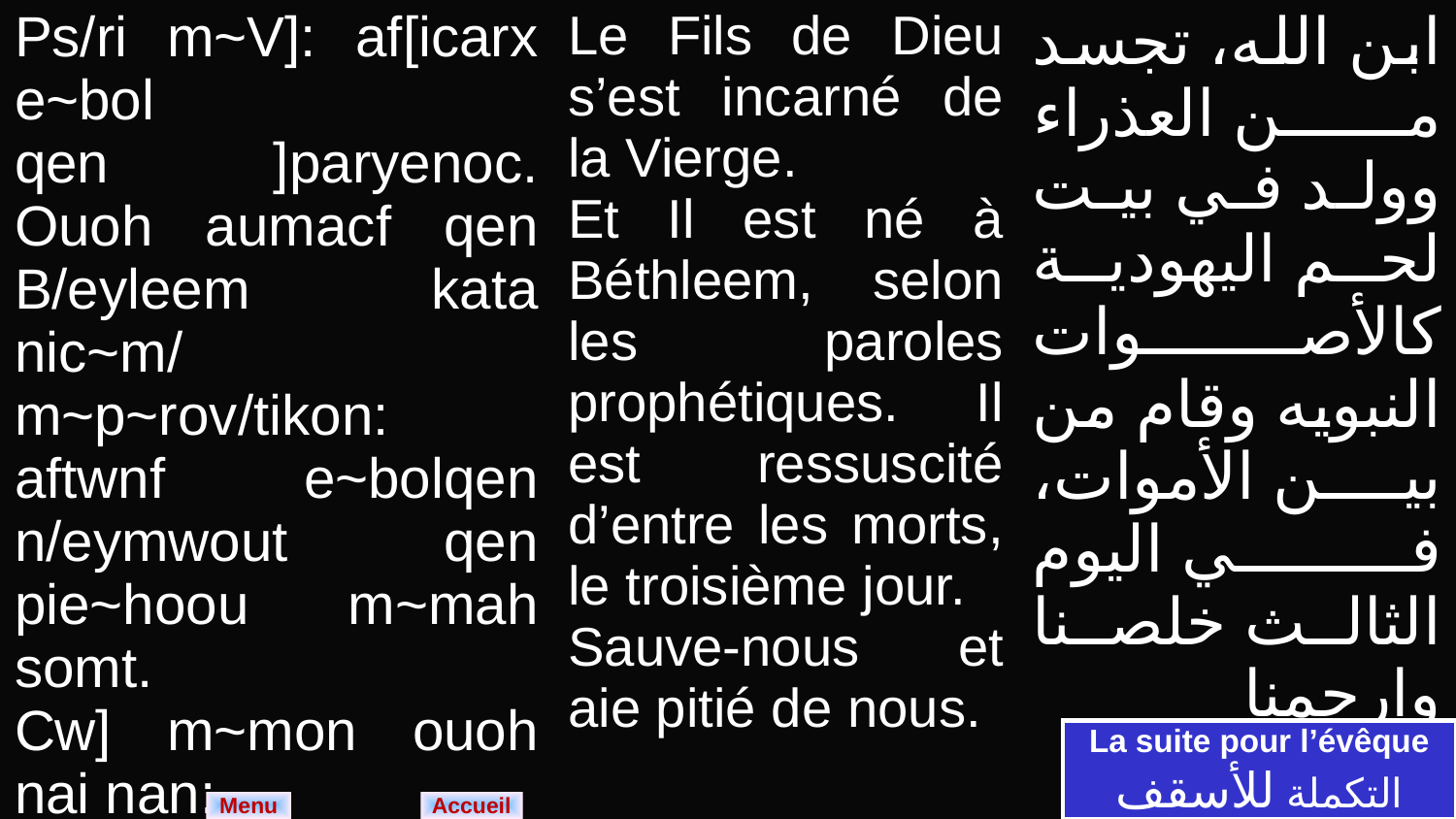

| Ps/ri m~V]: af[icarx e~bol qen ]paryenoc. Ouoh aumacf qen B/eyleem kata nic~m/ m~p~rov/tikon: aftwnf e~bolqen n/eymwout qen pie~hoou m~mah somt. Cw] m~mon ouoh nai nan: | Le Fils de Dieu s’est incarné de la Vierge. Et Il est né à Béthleem, selon les paroles prophétiques. Il est ressuscité d’entre les morts, le troisième jour. Sauve-nous et aie pitié de nous. | ابن الله، تجسد من العذراء وولد في بيت لحم اليهودية كالأصوات النبويه وقام من بين الأموات، في اليوم الثالث خلصنا وإرحمنا |
| --- | --- | --- |
La suite pour l’évêque
التكملة للأسقف
Menu